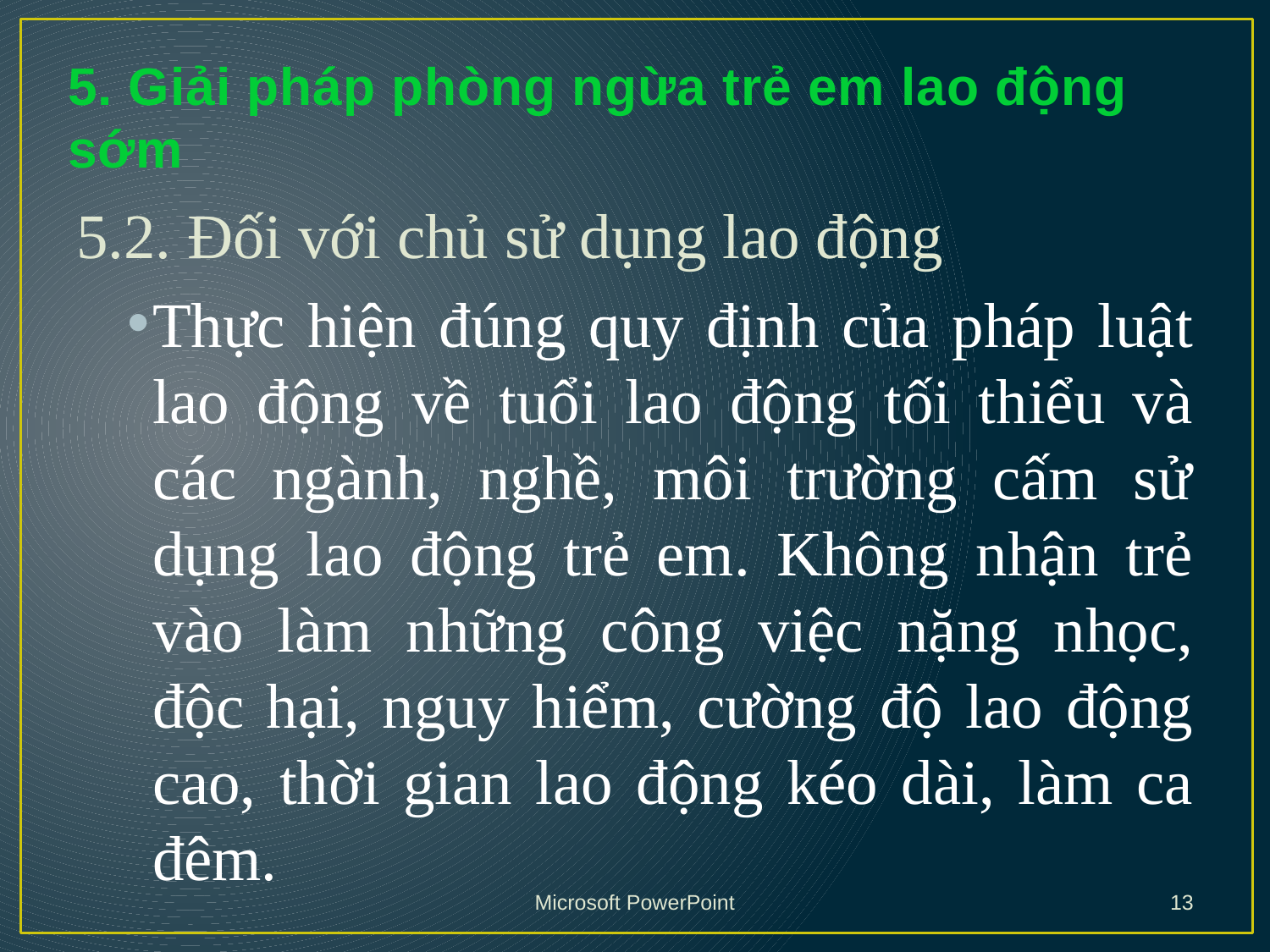

5. Giải pháp phòng ngừa trẻ em lao động sớm
5.2. Đối với chủ sử dụng lao động
Thực hiện đúng quy định của pháp luật lao động về tuổi lao động tối thiểu và các ngành, nghề, môi trường cấm sử dụng lao động trẻ em. Không nhận trẻ vào làm những công việc nặng nhọc, độc hại, nguy hiểm, cường độ lao động cao, thời gian lao động kéo dài, làm ca đêm.
Microsoft PowerPoint
13